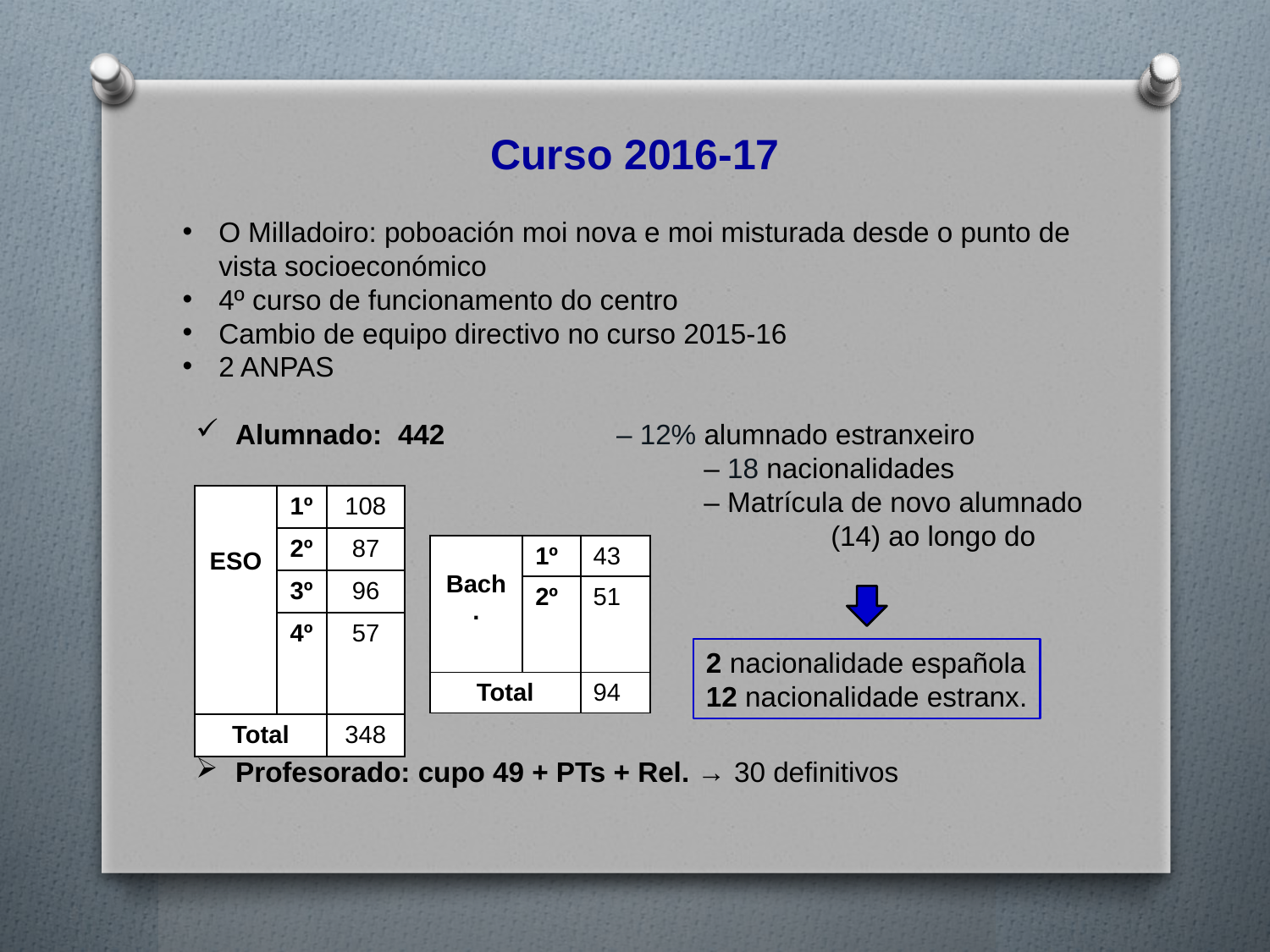

# Curso 2016-17
O Milladoiro: poboación moi nova e moi misturada desde o punto de vista socioeconómico
4º curso de funcionamento do centro
Cambio de equipo directivo no curso 2015-16
2 ANPAS

Alumnado:  442  		– 12% alumnado estranxeiro
				– 18 nacionalidades
				– Matrícula de novo alumnado 					(14) ao longo do curso (28/03)

Profesorado: cupo 49 + PTs + Rel. → 30 definitivos

| ESO | 1º | 108 |
| --- | --- | --- |
|  | 2º | 87 |
|  | 3º | 96 |
|  | 4º | 57 |
| Total |  | 348 |
| Bach. | 1º | 43 |
| --- | --- | --- |
|  | 2º | 51 |
| Total |  | 94 |

2 nacionalidade española
12 nacionalidade estranx.